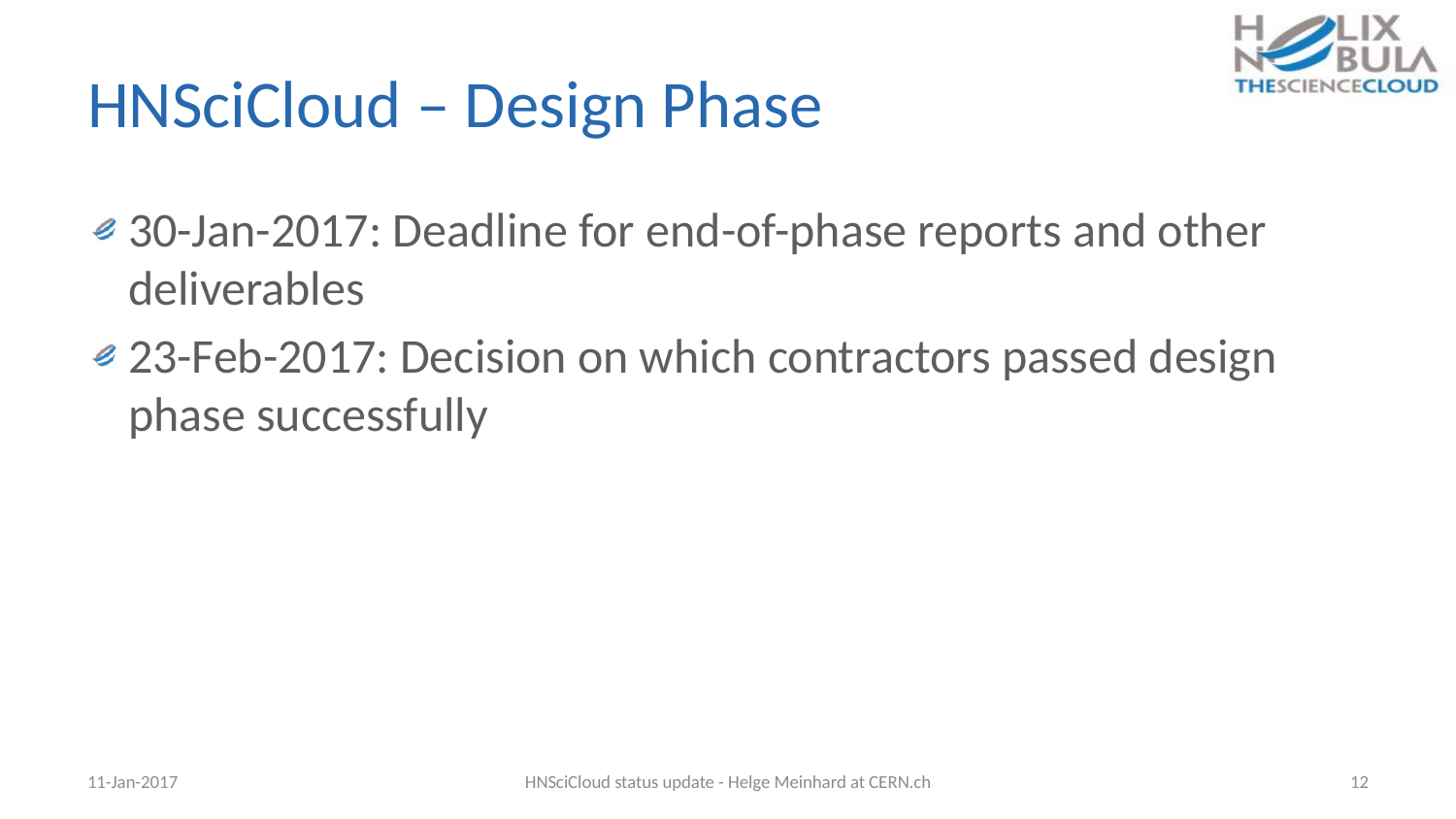

# HNSciCloud – Design Phase
30-Jan-2017: Deadline for end-of-phase reports and other deliverables
23-Feb-2017: Decision on which contractors passed design phase successfully
11-Jan-2017
HNSciCloud status update - Helge Meinhard at CERN.ch
12